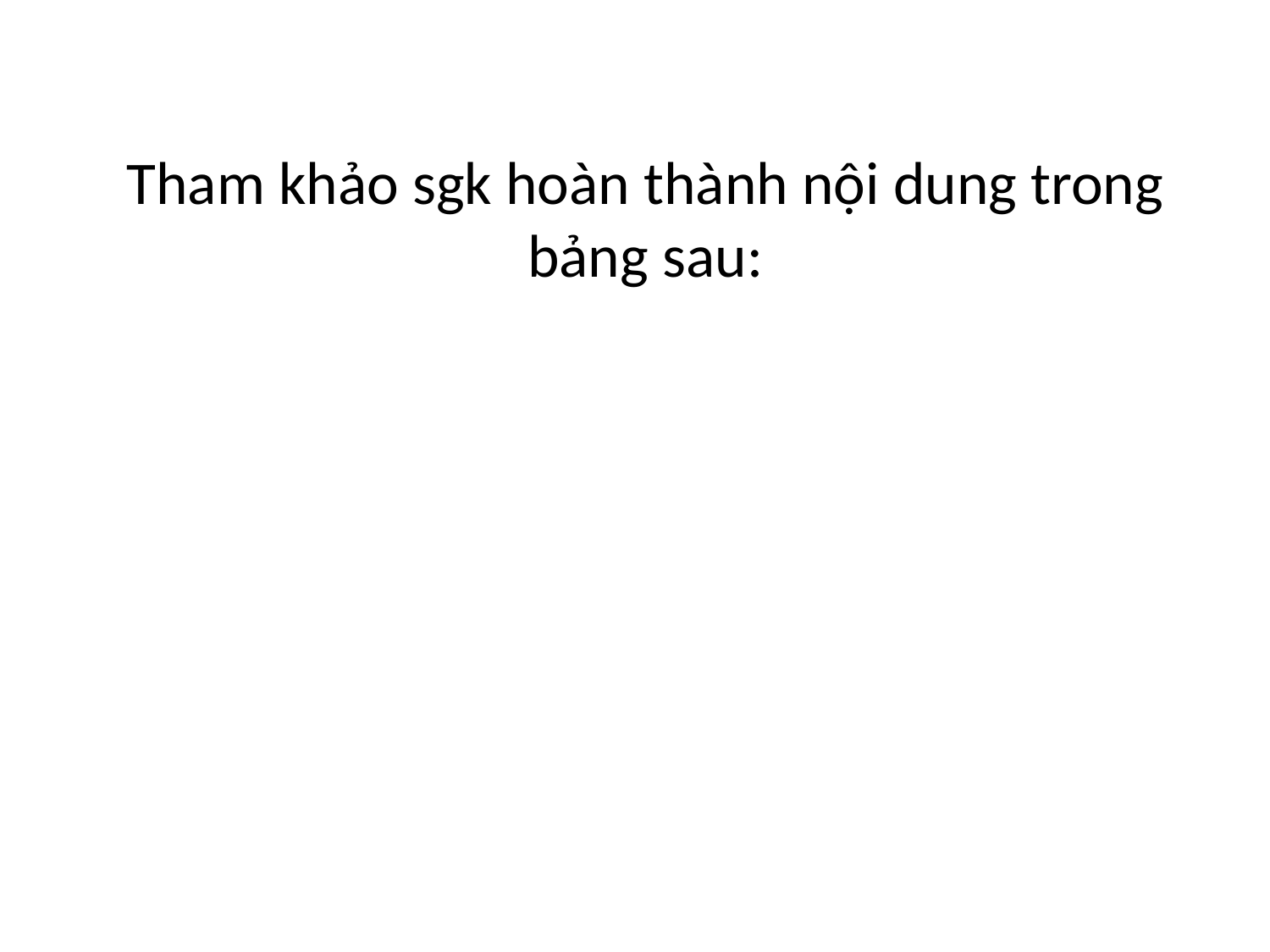

# Tham khảo sgk hoàn thành nội dung trong bảng sau: